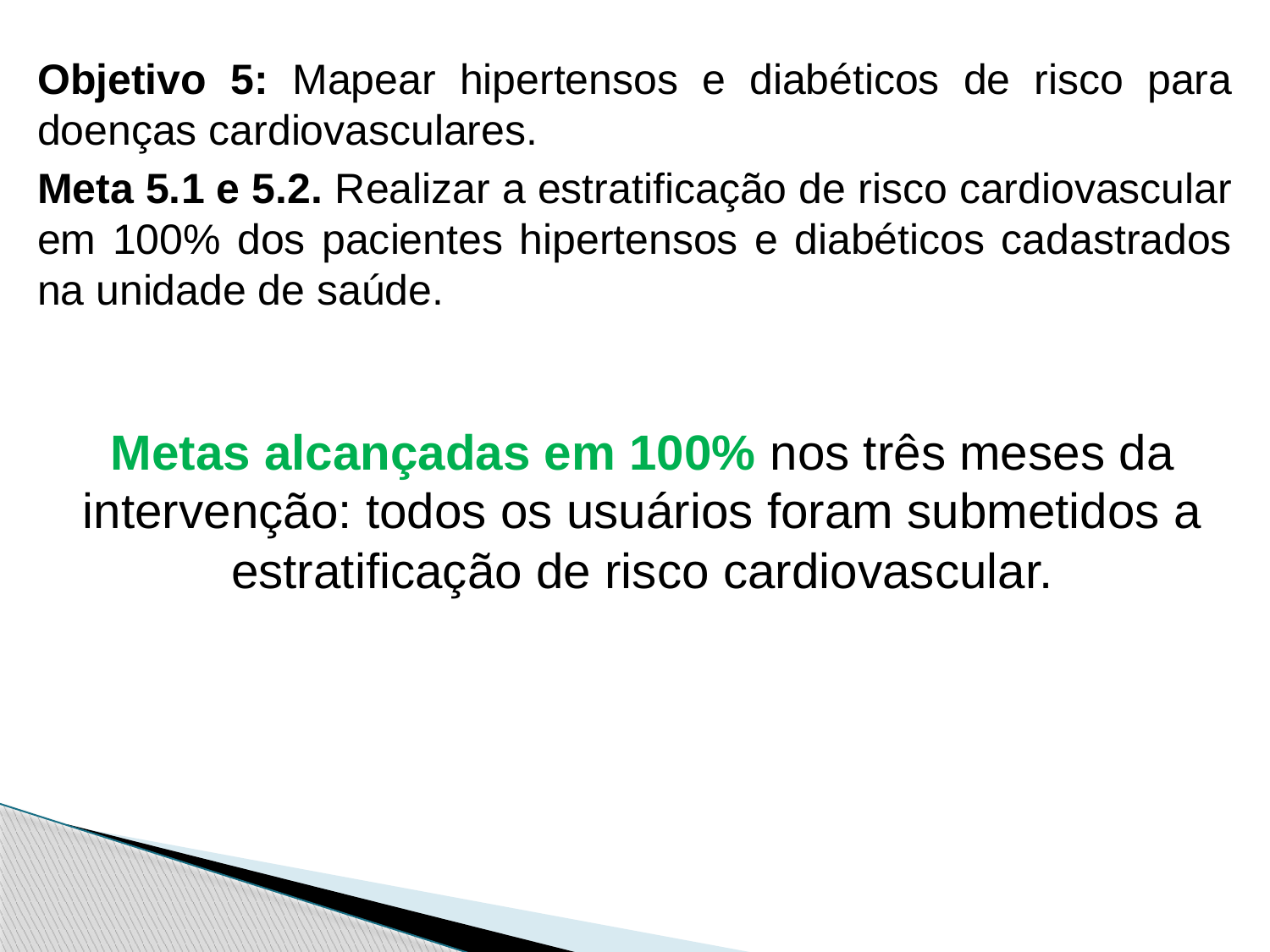

Objetivo 5: Mapear hipertensos e diabéticos de risco para doenças cardiovasculares.
Meta 5.1 e 5.2. Realizar a estratificação de risco cardiovascular em 100% dos pacientes hipertensos e diabéticos cadastrados na unidade de saúde.

Metas alcançadas em 100% nos três meses da intervenção: todos os usuários foram submetidos a estratificação de risco cardiovascular.